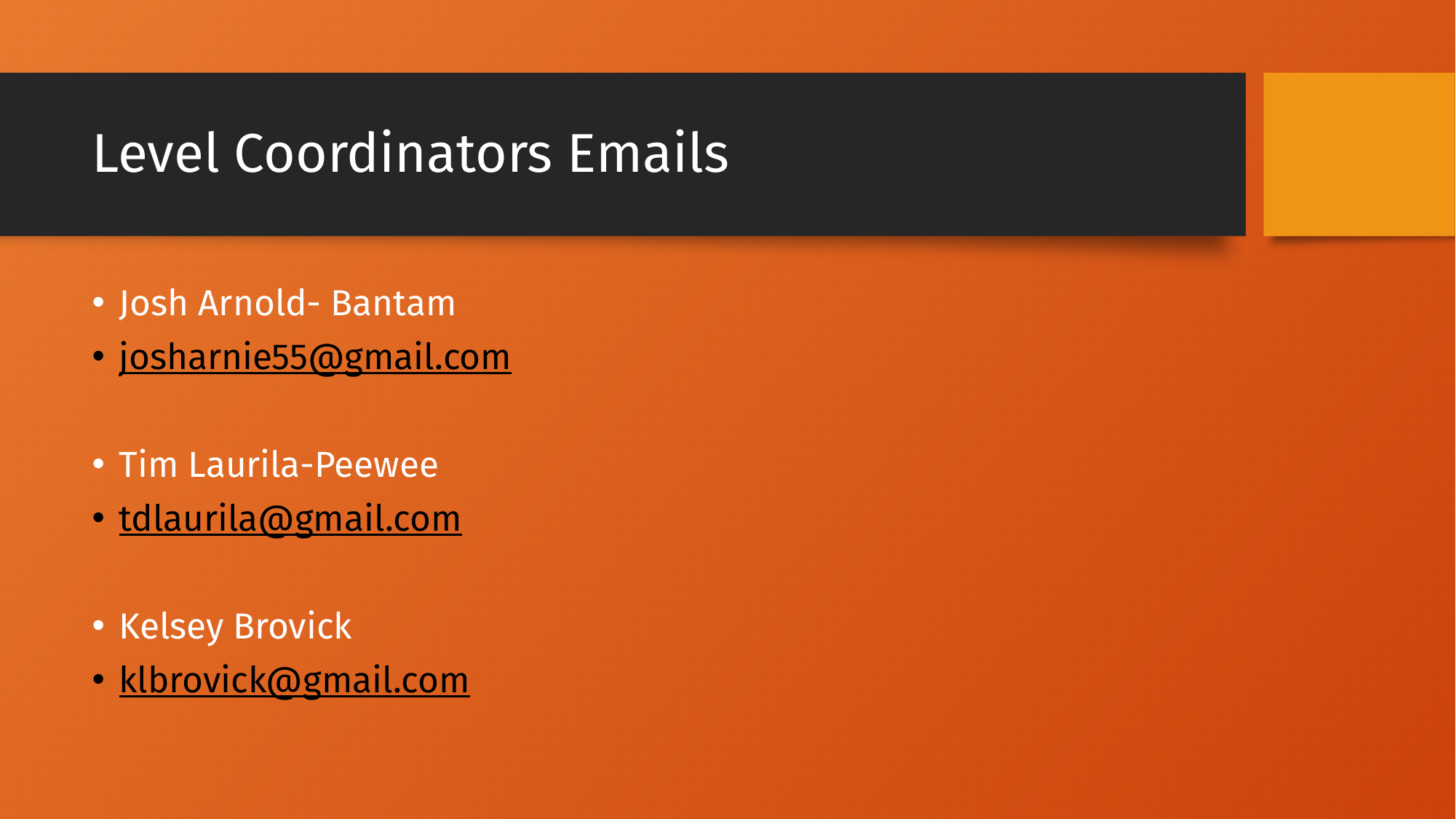

# Level Coordinators Emails
Josh Arnold- Bantam
josharnie55@gmail.com

Tim Laurila-Peewee
tdlaurila@gmail.com

Kelsey Brovick
klbrovick@gmail.com